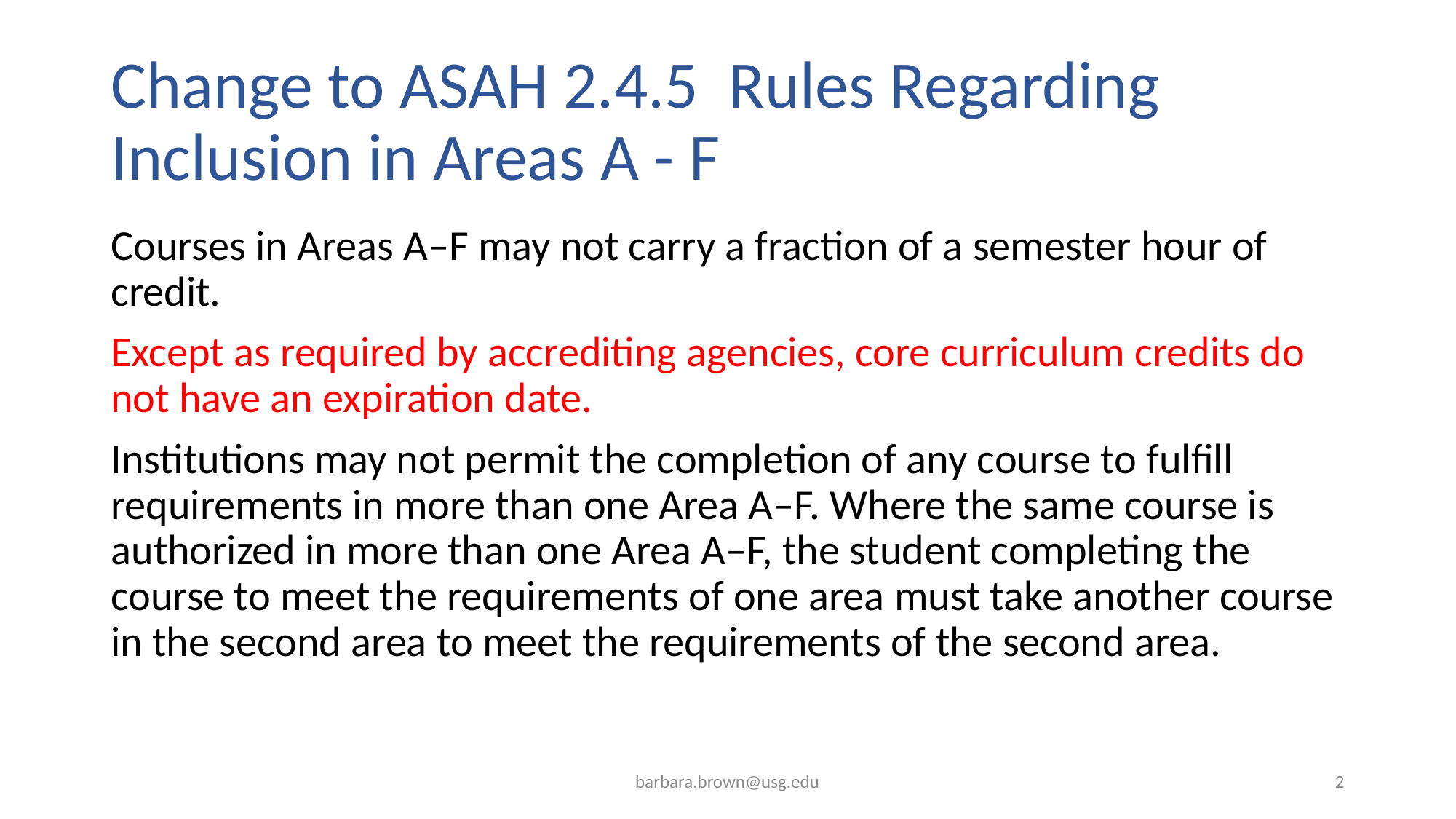

# Change to ASAH 2.4.5  Rules Regarding Inclusion in Areas A - F
Courses in Areas A–F may not carry a fraction of a semester hour of credit.
Except as required by accrediting agencies, core curriculum credits do not have an expiration date.
Institutions may not permit the completion of any course to fulfill requirements in more than one Area A–F. Where the same course is authorized in more than one Area A–F, the student completing the course to meet the requirements of one area must take another course in the second area to meet the requirements of the second area.

barbara.brown@usg.edu
2